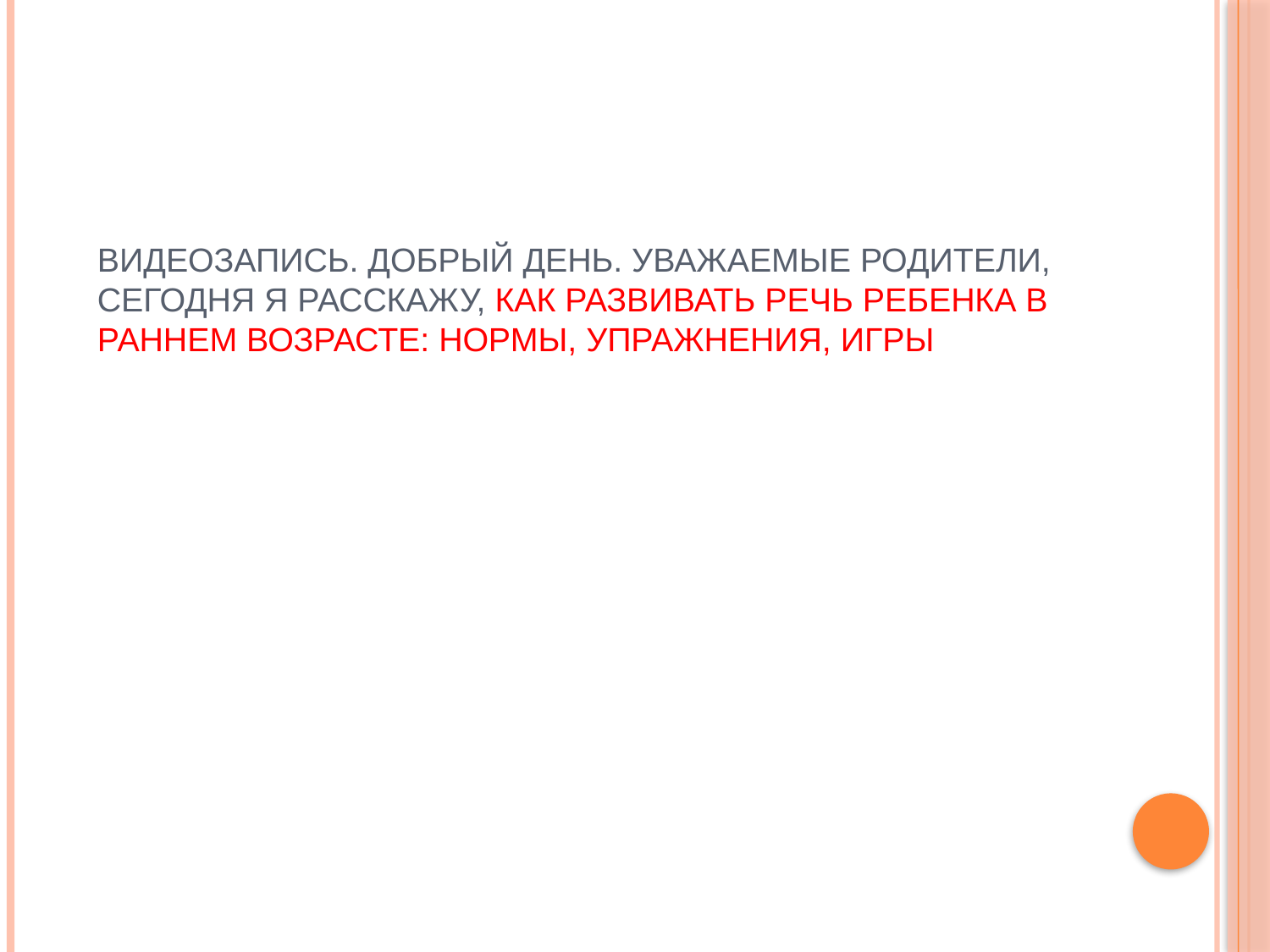

# Видеозапись. Добрый день. Уважаемые родители, сегодня я расскажу, Как развивать речь ребенка в раннем возрасте: нормы, упражнения, игры